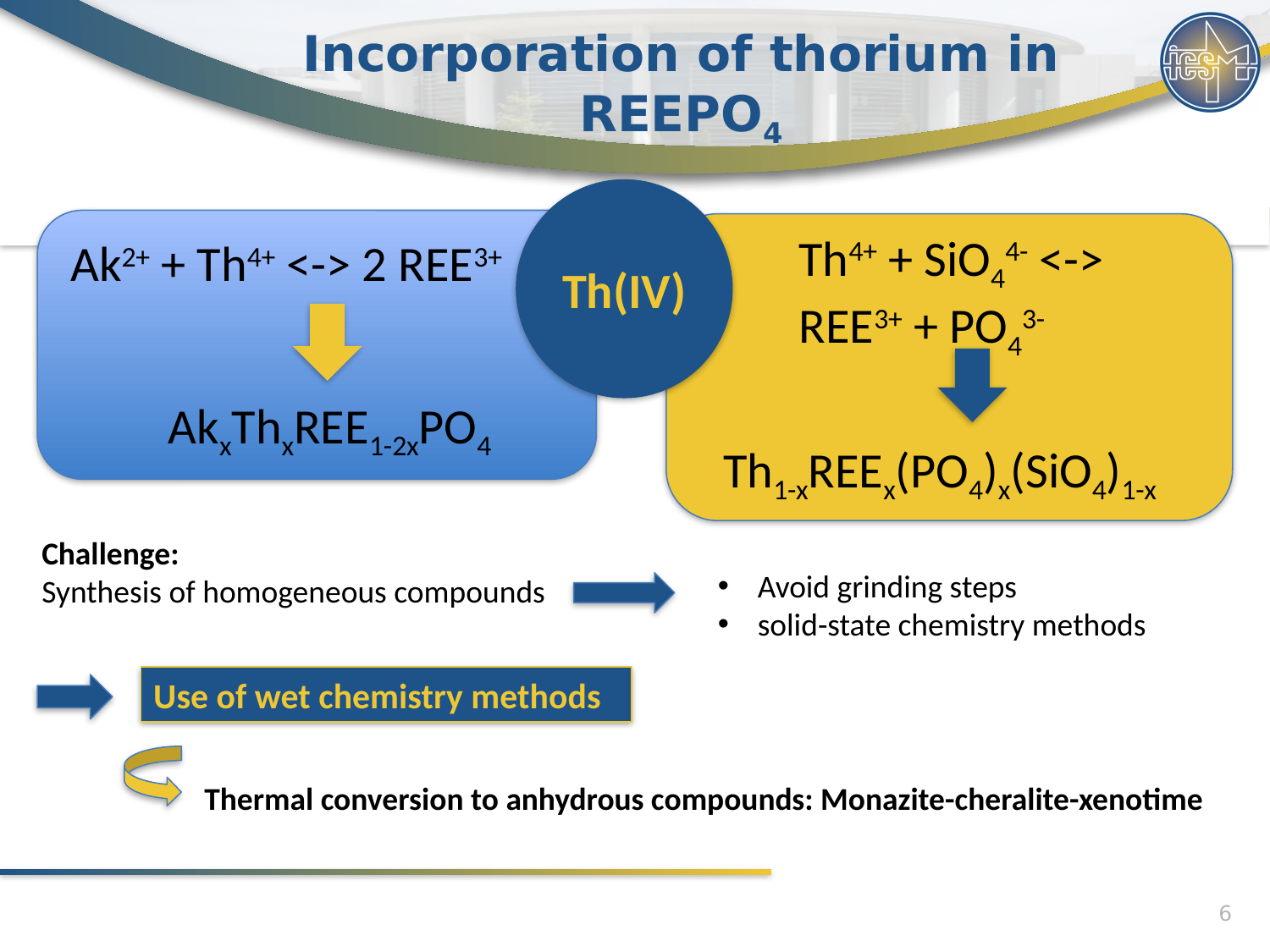

# Incorporation of thorium in REEPO4
Th(IV)

Th4+ + SiO44- <->
REE3+ + PO43-

Th1-xREEx(PO4)x(SiO4)1-x
Ak2+ + Th4+ <-> 2 REE3+

AkxThxREE1-2xPO4
Challenge:
Synthesis of homogeneous compounds
Avoid grinding steps
solid-state chemistry methods

Use of wet chemistry methods

Thermal conversion to anhydrous compounds: Monazite-cheralite-xenotime

6